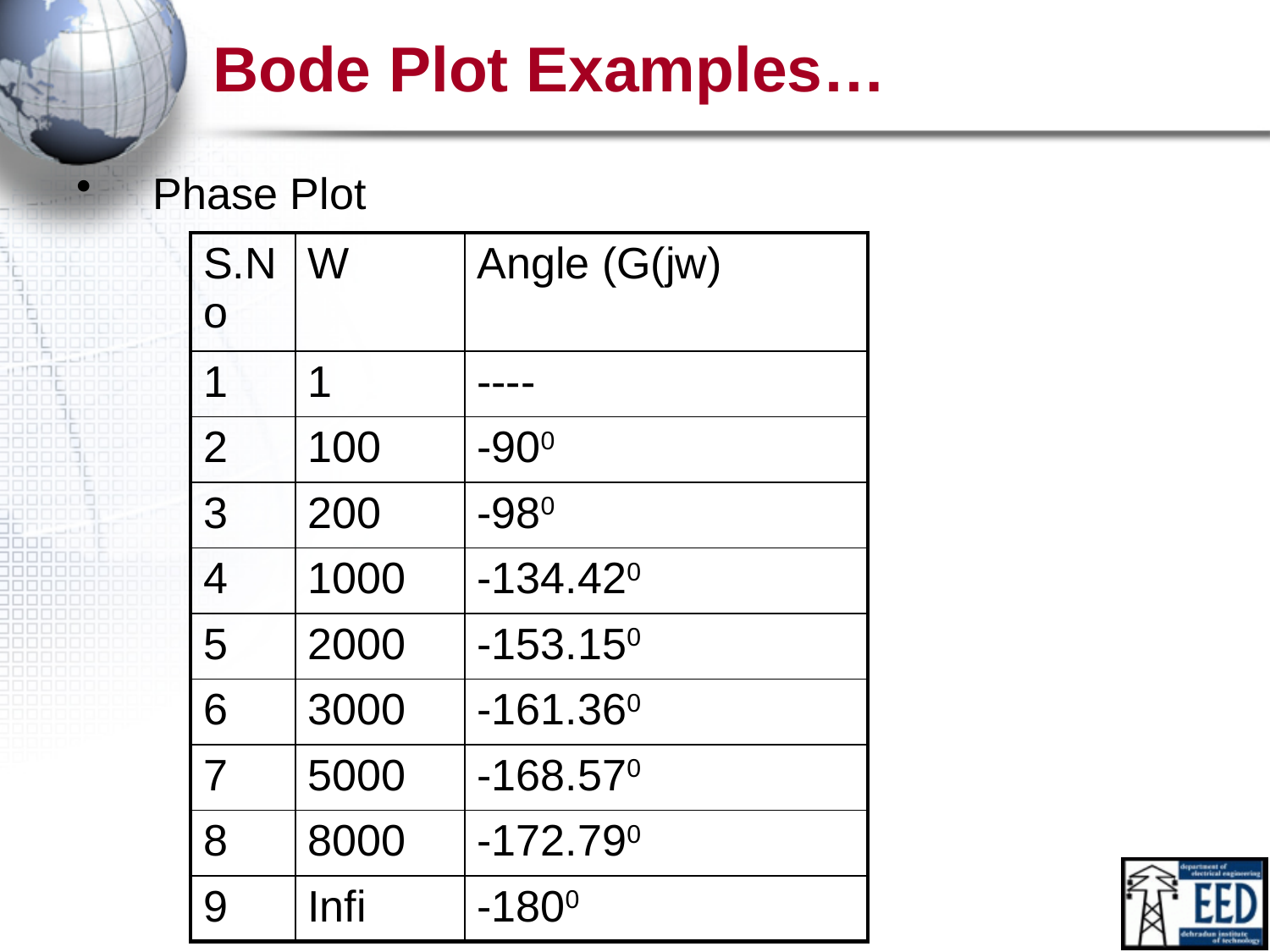

# Bode Plot Examples…
Phase Plot

| S.No | W | Angle (G(jw) |
| --- | --- | --- |
| 1 | 1 | ---- |
| 2 | 100 | -900 |
| 3 | 200 | -980 |
| 4 | 1000 | -134.420 |
| 5 | 2000 | -153.150 |
| 6 | 3000 | -161.360 |
| 7 | 5000 | -168.570 |
| 8 | 8000 | -172.790 |
| 9 | Infi | -1800 |